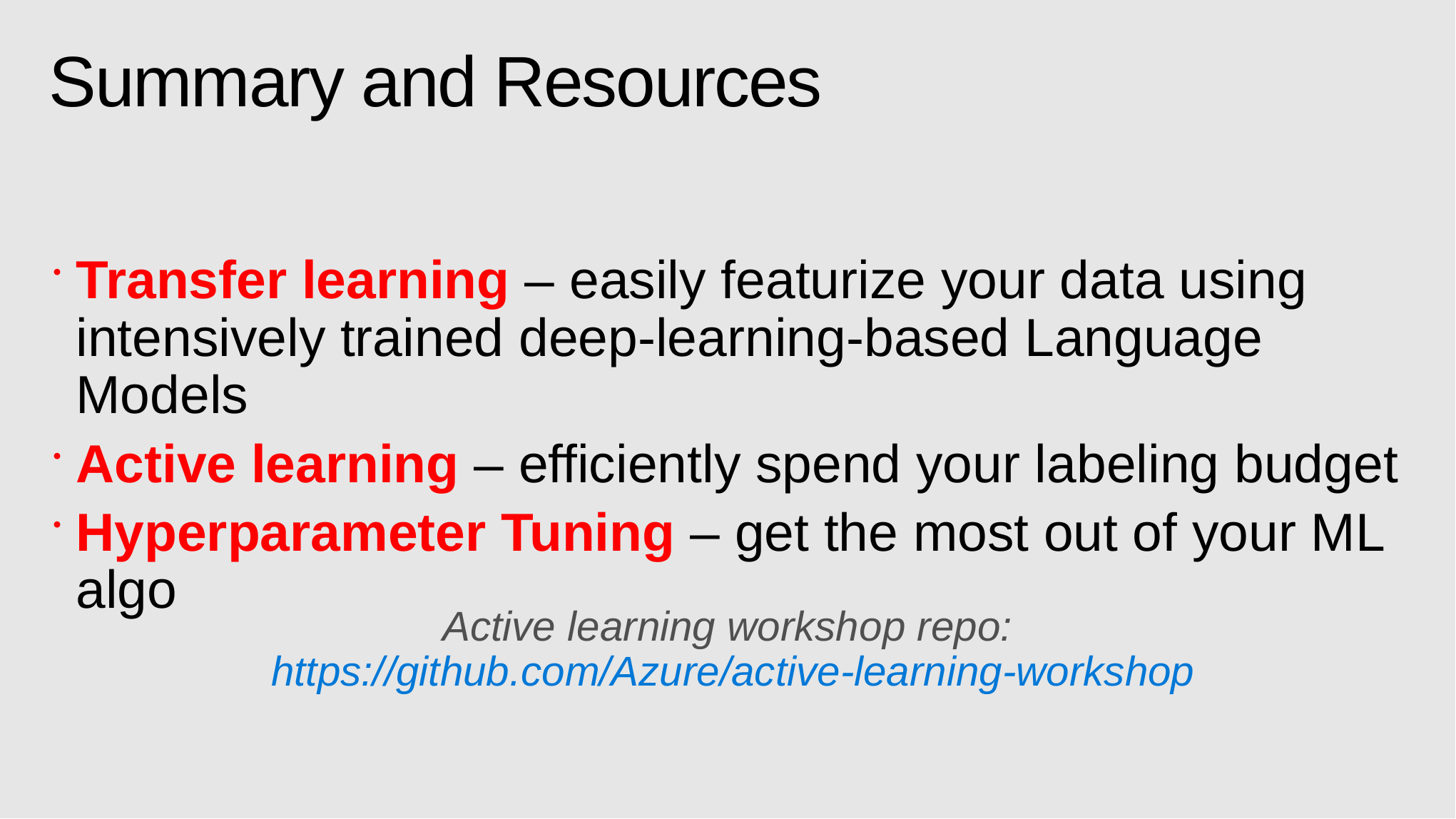

# Summary and Resources
Transfer learning – easily featurize your data using intensively trained deep-learning-based Language Models
Active learning – efficiently spend your labeling budget
Hyperparameter Tuning – get the most out of your ML algo
Active learning workshop repo:
 https://github.com/Azure/active-learning-workshop